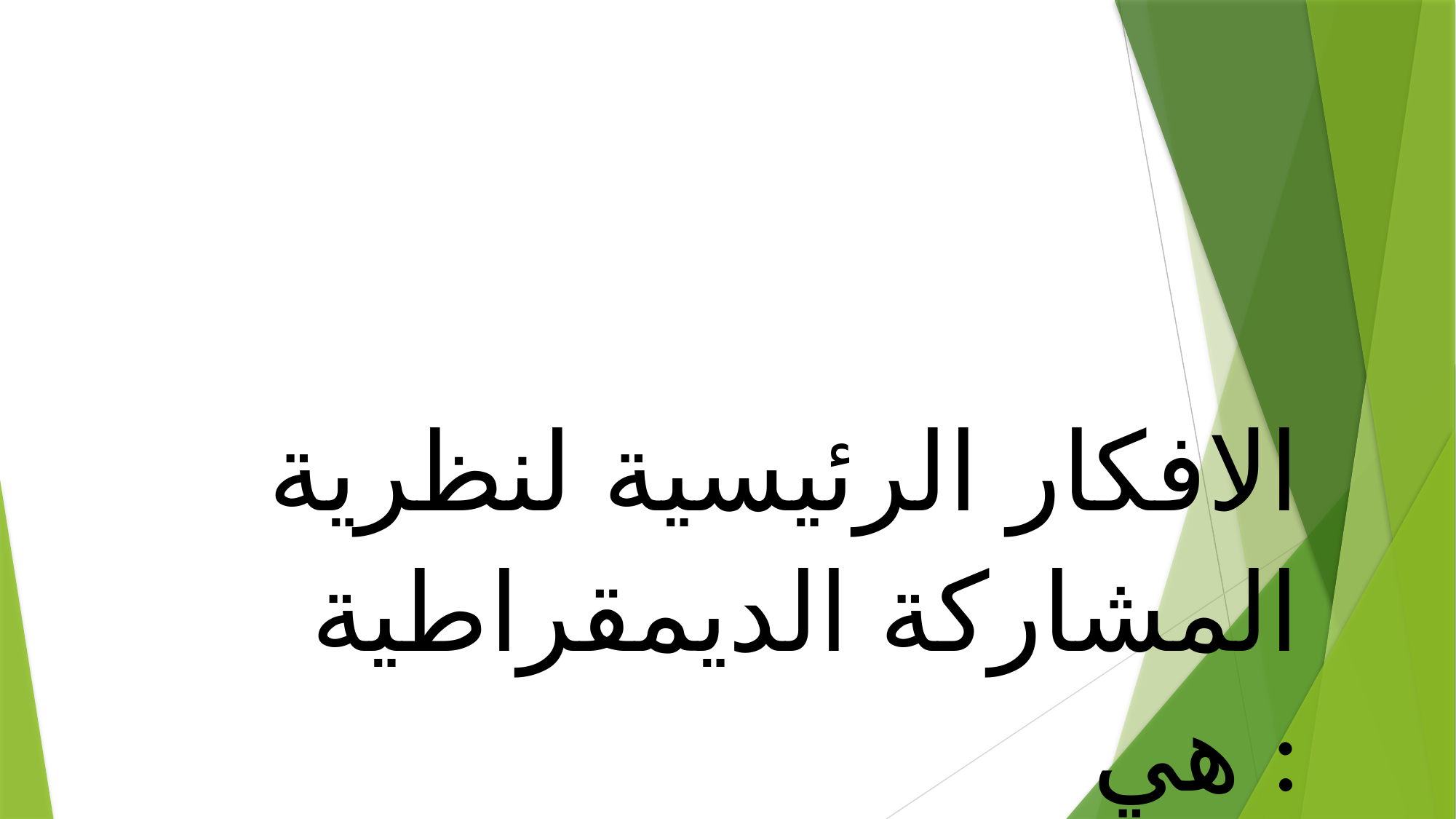

الافكار الرئيسية لنظرية المشاركة الديمقراطية  هي :